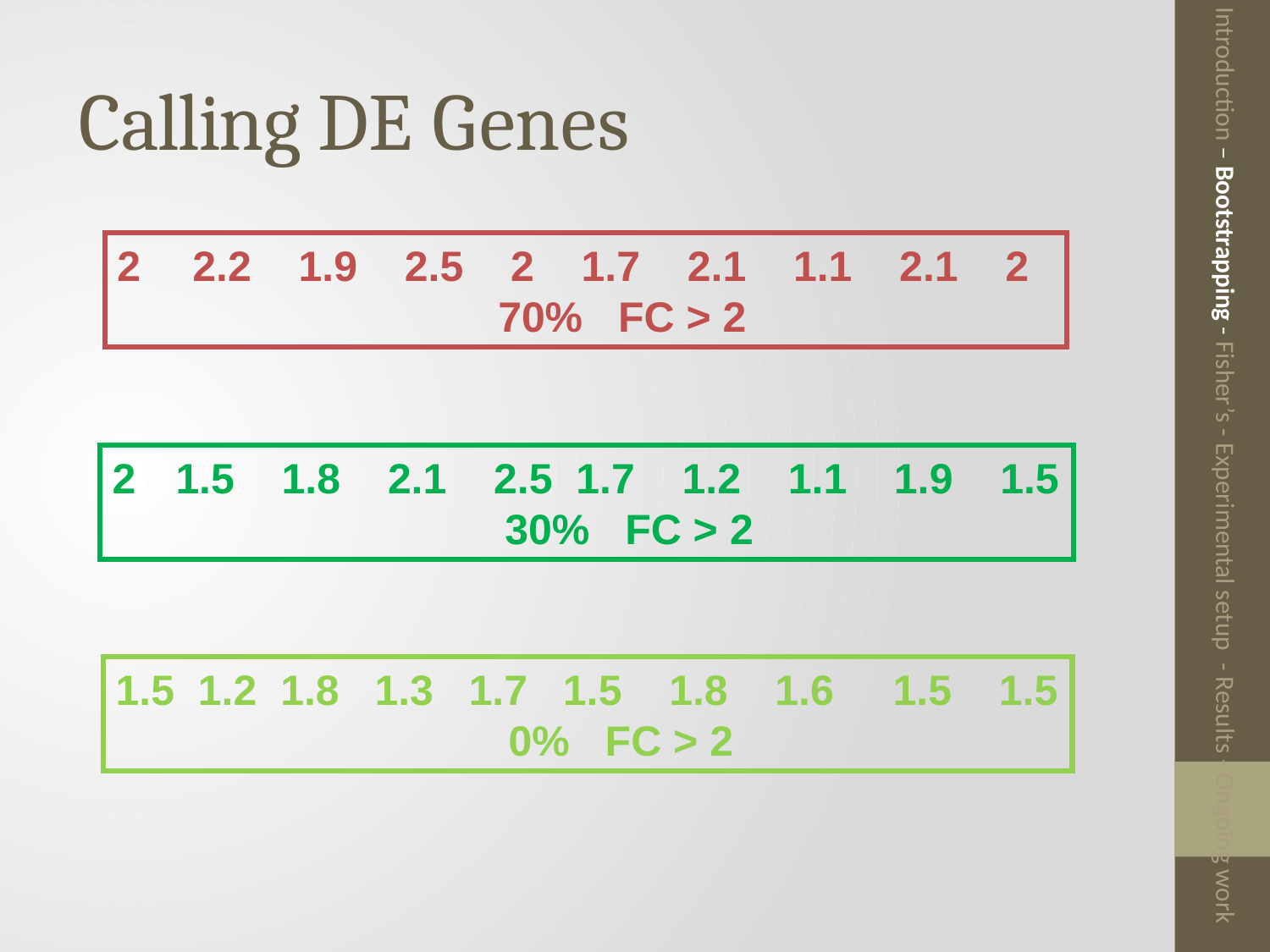

# Calling DE Genes
 2.2    1.9    2.5    2    1.7    2.1    1.1    2.1    2
			70%   FC > 2
1.5    1.8    2.1    2.5  1.7    1.2    1.1    1.9    1.5
 30%   FC > 2
Introduction – Bootstrapping - Fisher’s - Experimental setup  - Results - Ongoing work

1.5  1.2  1.8   1.3   1.7   1.5    1.8    1.6     1.5    1.5
 0%   FC > 2